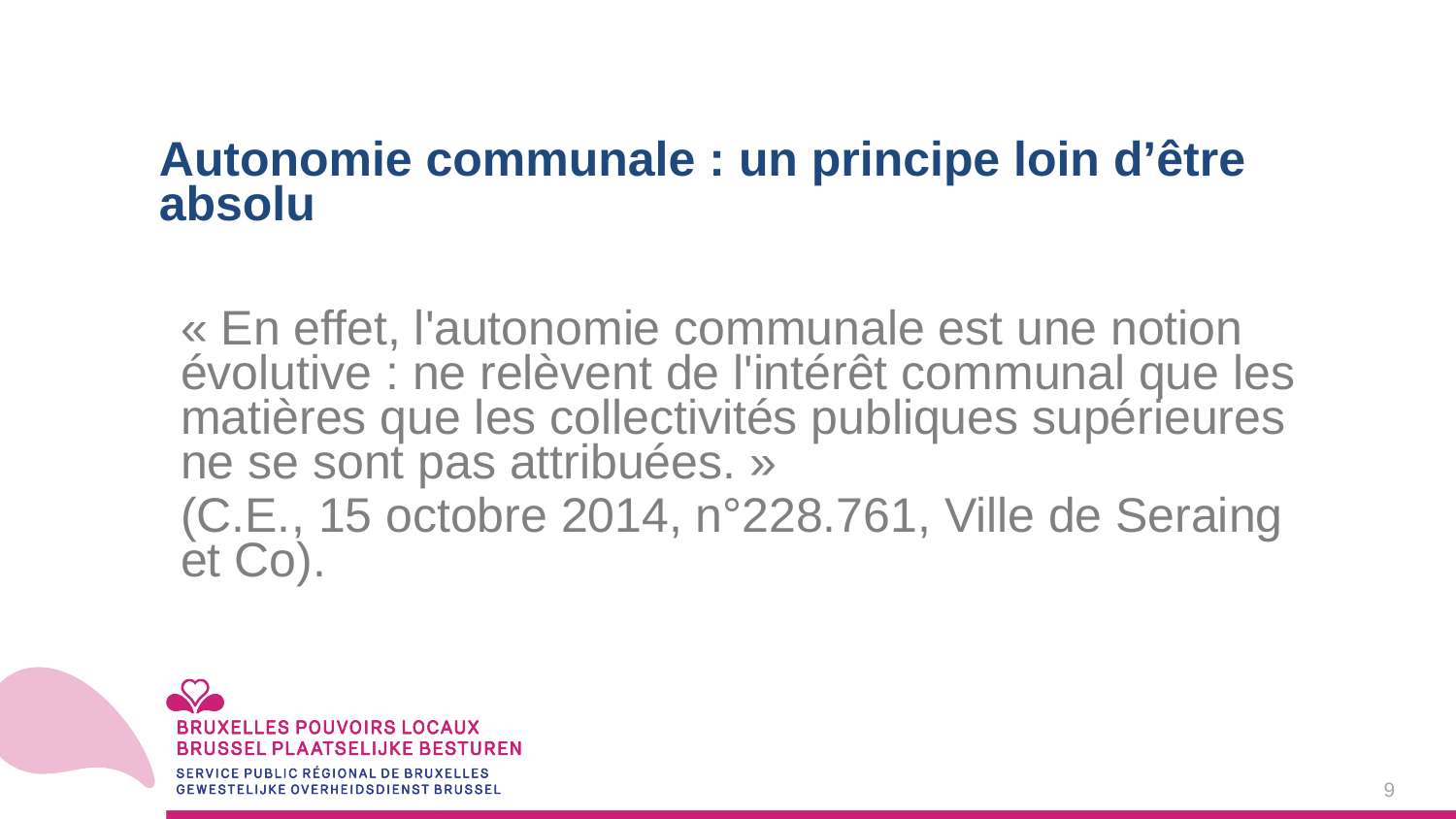

Autonomie communale : un principe loin d’être absolu

« En effet, l'autonomie communale est une notion évolutive : ne relèvent de l'intérêt communal que les matières que les collectivités publiques supérieures ne se sont pas attribuées. »
(C.E., 15 octobre 2014, n°228.761, Ville de Seraing et Co).